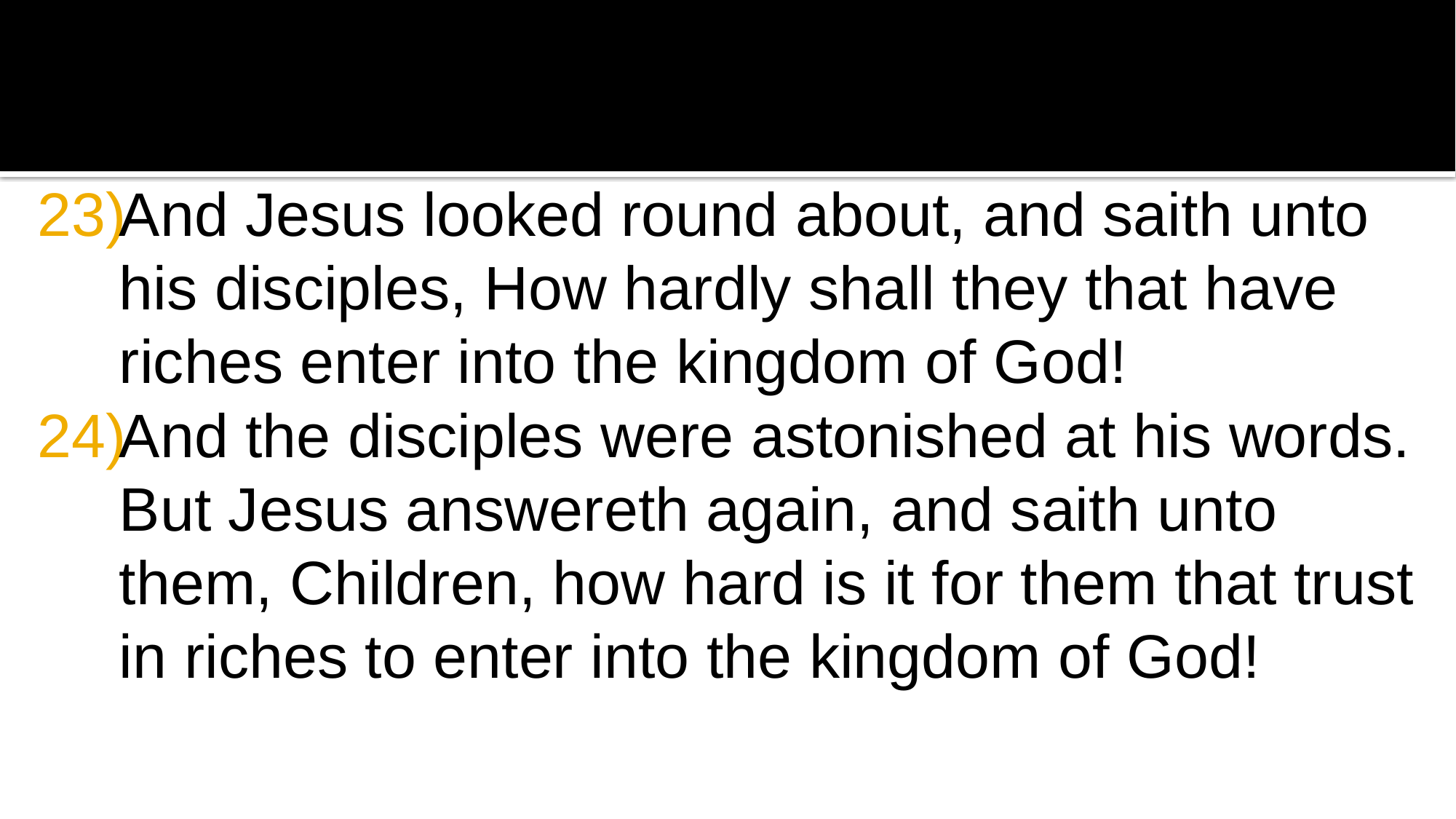

And Jesus looked round about, and saith unto his disciples, How hardly shall they that have riches enter into the kingdom of God!
And the disciples were astonished at his words. But Jesus answereth again, and saith unto them, Children, how hard is it for them that trust in riches to enter into the kingdom of God!